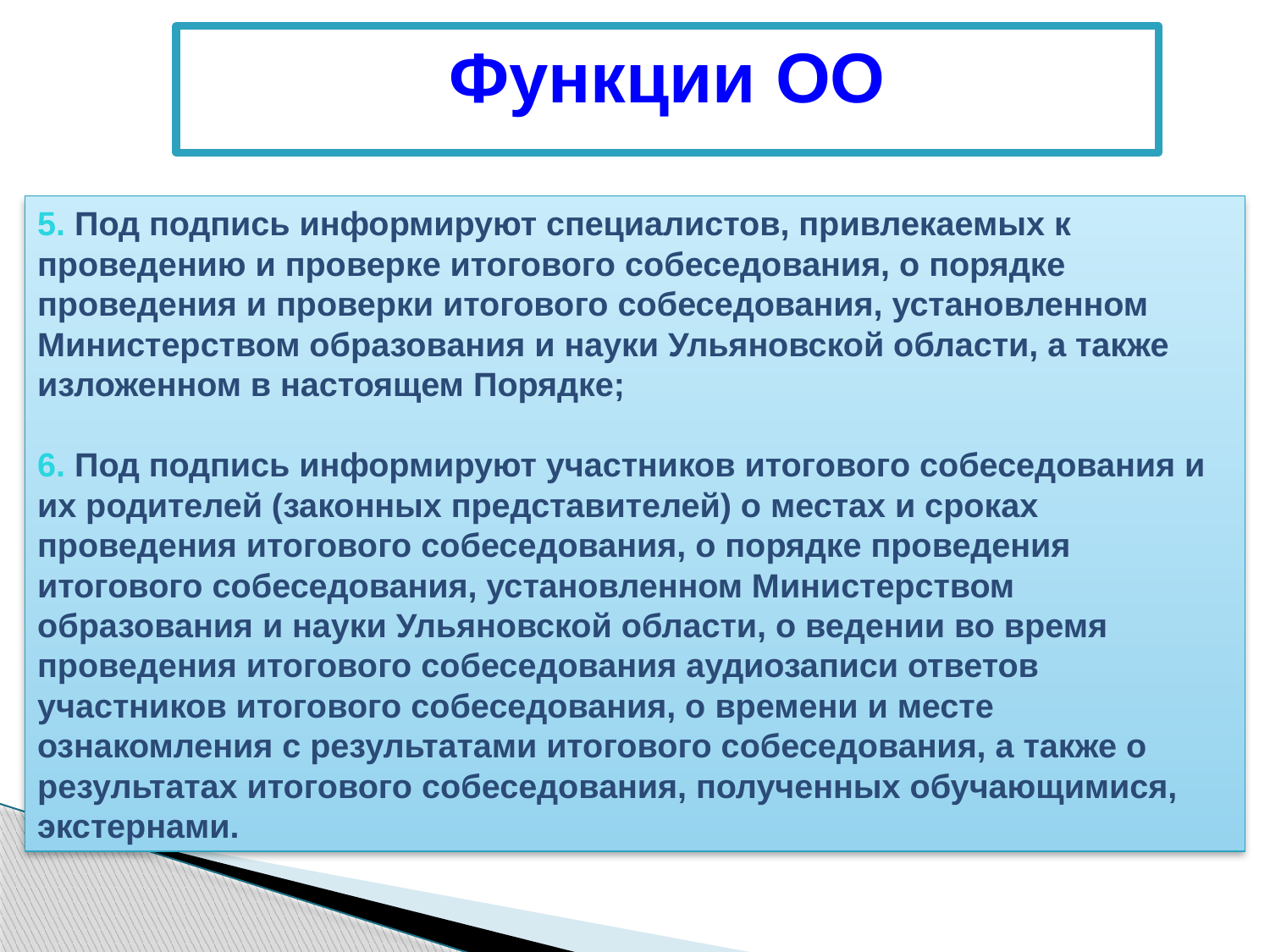

Функции ОО
5. Под подпись информируют специалистов, привлекаемых к проведению и проверке итогового собеседования, о порядке проведения и проверки итогового собеседования, установленном Министерством образования и науки Ульяновской области, а также изложенном в настоящем Порядке;

6. Под подпись информируют участников итогового собеседования и их родителей (законных представителей) о местах и сроках проведения итогового собеседования, о порядке проведения итогового собеседования, установленном Министерством образования и науки Ульяновской области, о ведении во время проведения итогового собеседования аудиозаписи ответов участников итогового собеседования, о времени и месте ознакомления с результатами итогового собеседования, а также о результатах итогового собеседования, полученных обучающимися, экстернами.